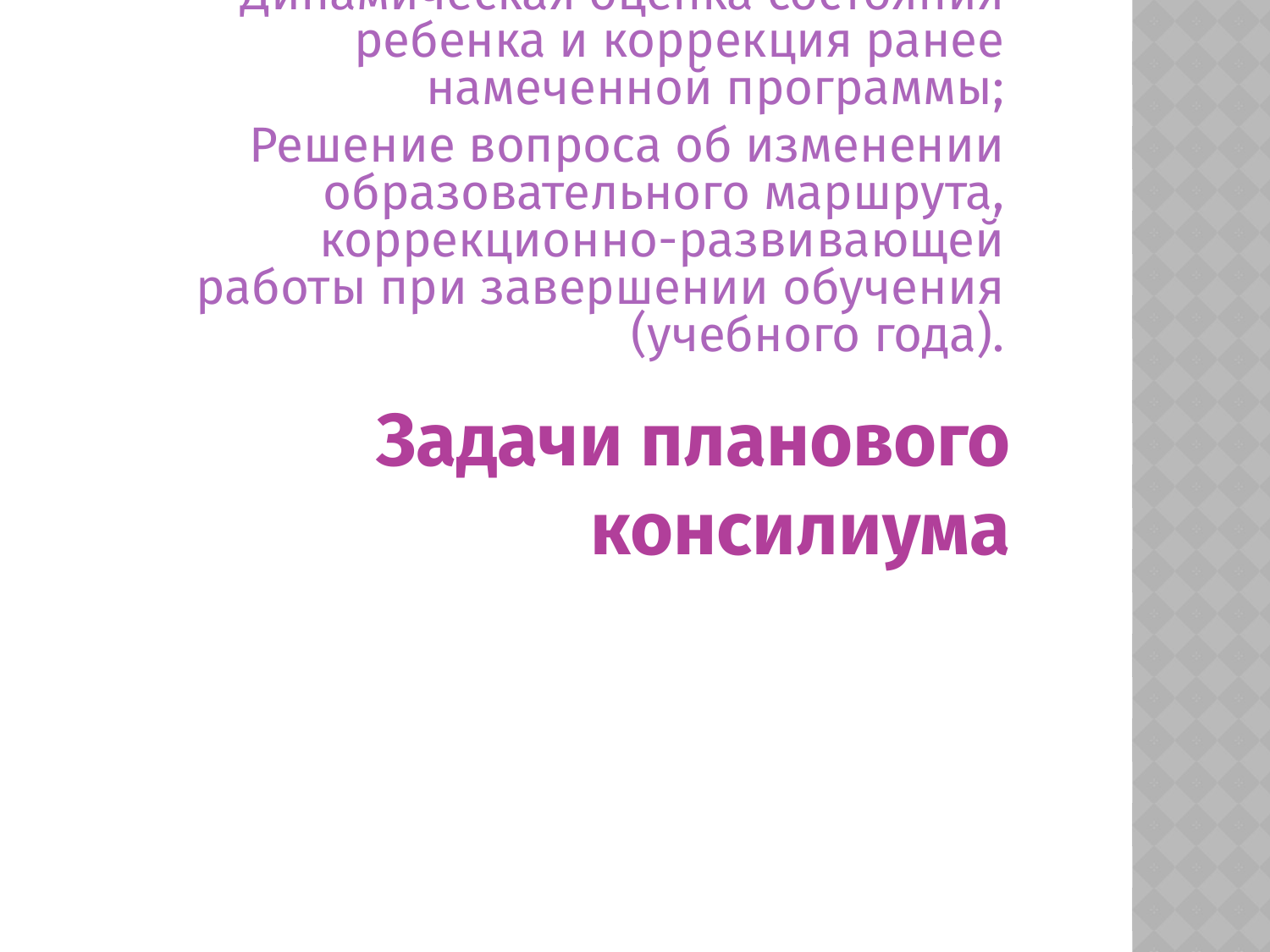

Задачи планового консилиума
Определение путей психолого-медико-педагогического сопровождения ребенка;
Выработка согласованных решений по определению образовательного и коррекционно-развивающего маршрута;
Динамическая оценка состояния ребенка и коррекция ранее намеченной программы;
Решение вопроса об изменении образовательного маршрута, коррекционно-развивающей работы при завершении обучения (учебного года).